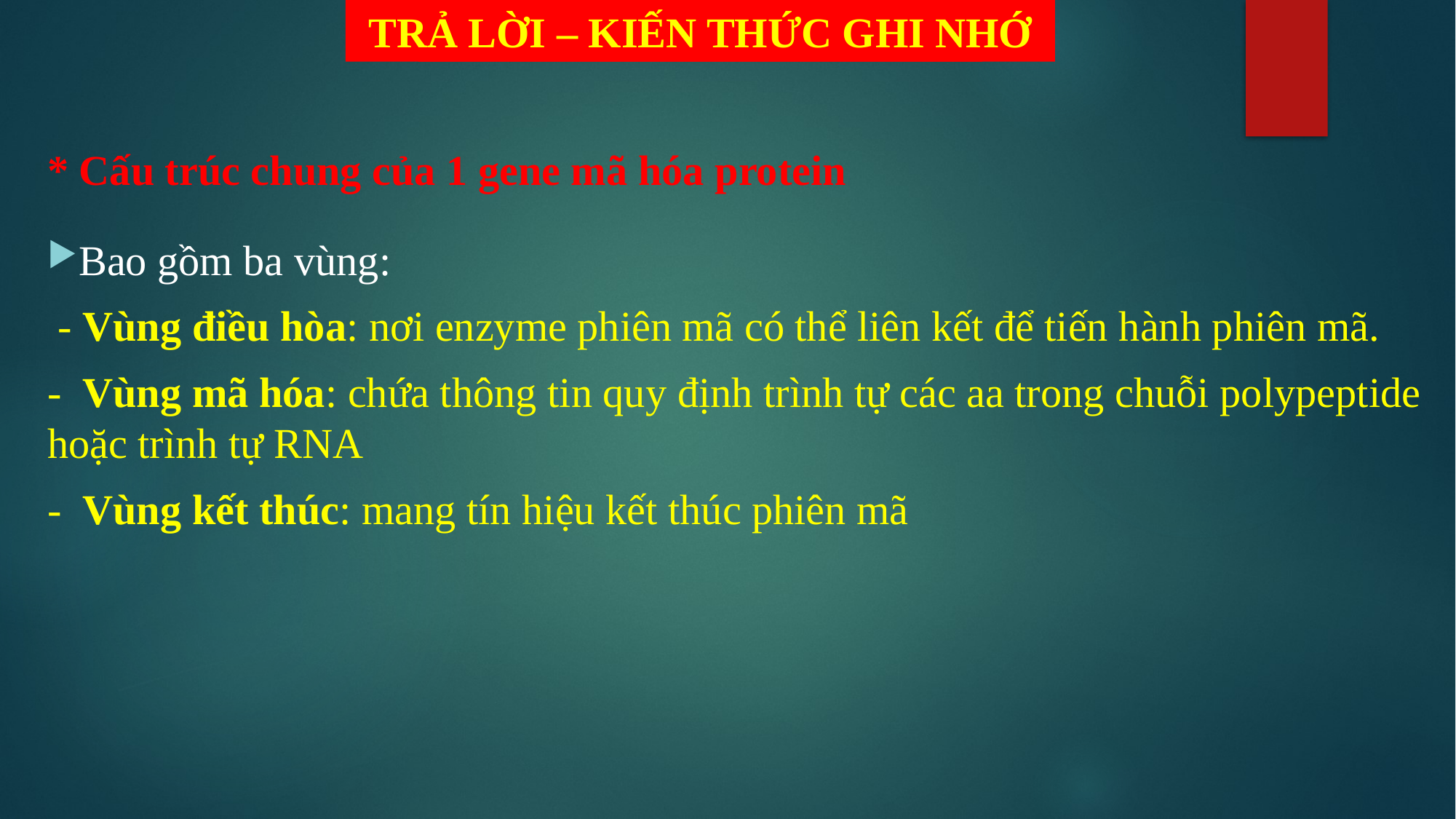

TRẢ LỜI – KIẾN THỨC GHI NHỚ
HƯỚNG DẪN TÌM HIỂU
* Cấu trúc chung của 1 gene mã hóa protein
Bao gồm ba vùng:
 - Vùng điều hòa: nơi enzyme phiên mã có thể liên kết để tiến hành phiên mã.
-  Vùng mã hóa: chứa thông tin quy định trình tự các aa trong chuỗi polypeptide hoặc trình tự RNA
-  Vùng kết thúc: mang tín hiệu kết thúc phiên mã